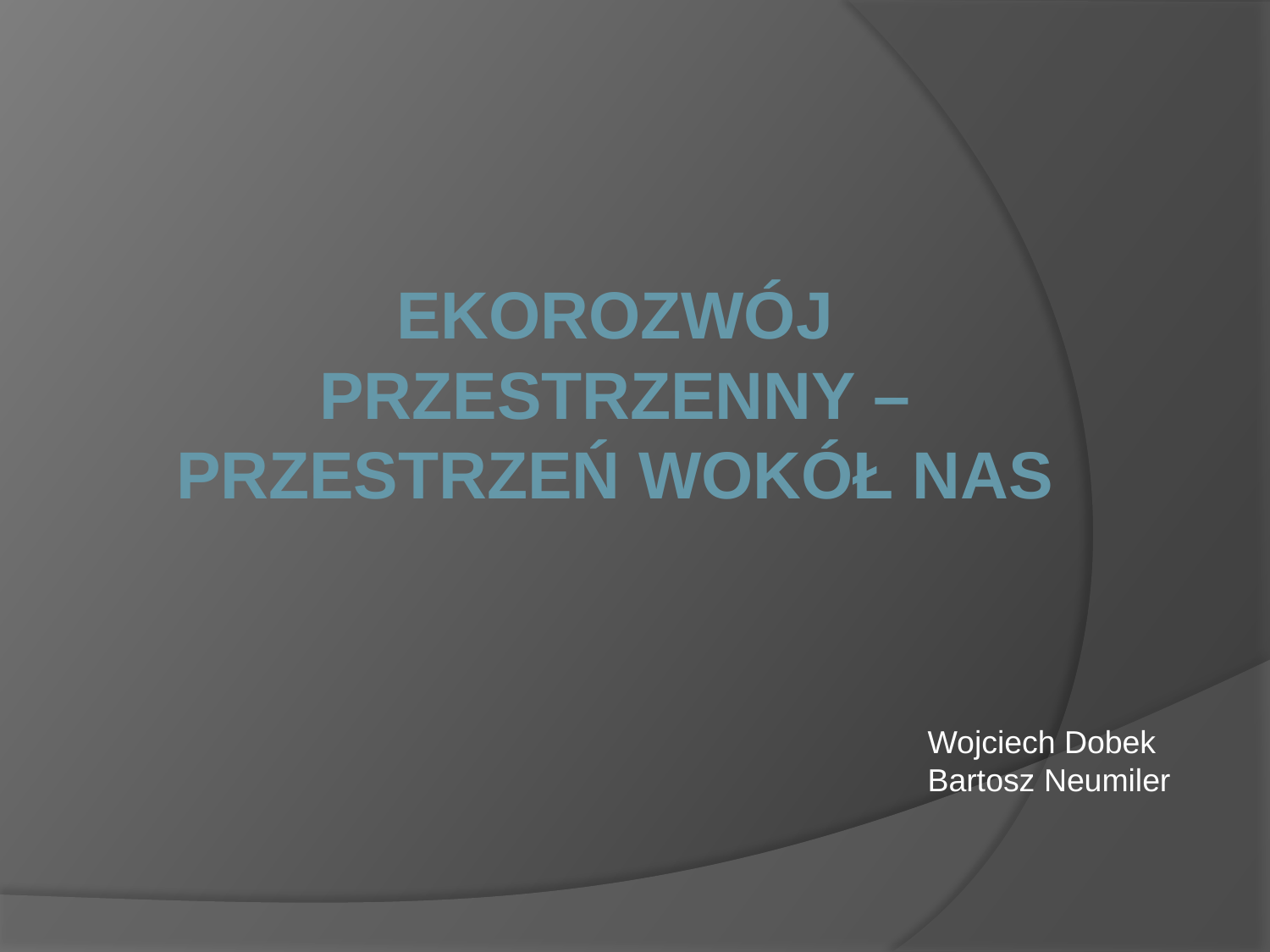

# Ekorozwój przestrzenny – przestrzeń wokół nas
Wojciech Dobek
Bartosz Neumiler